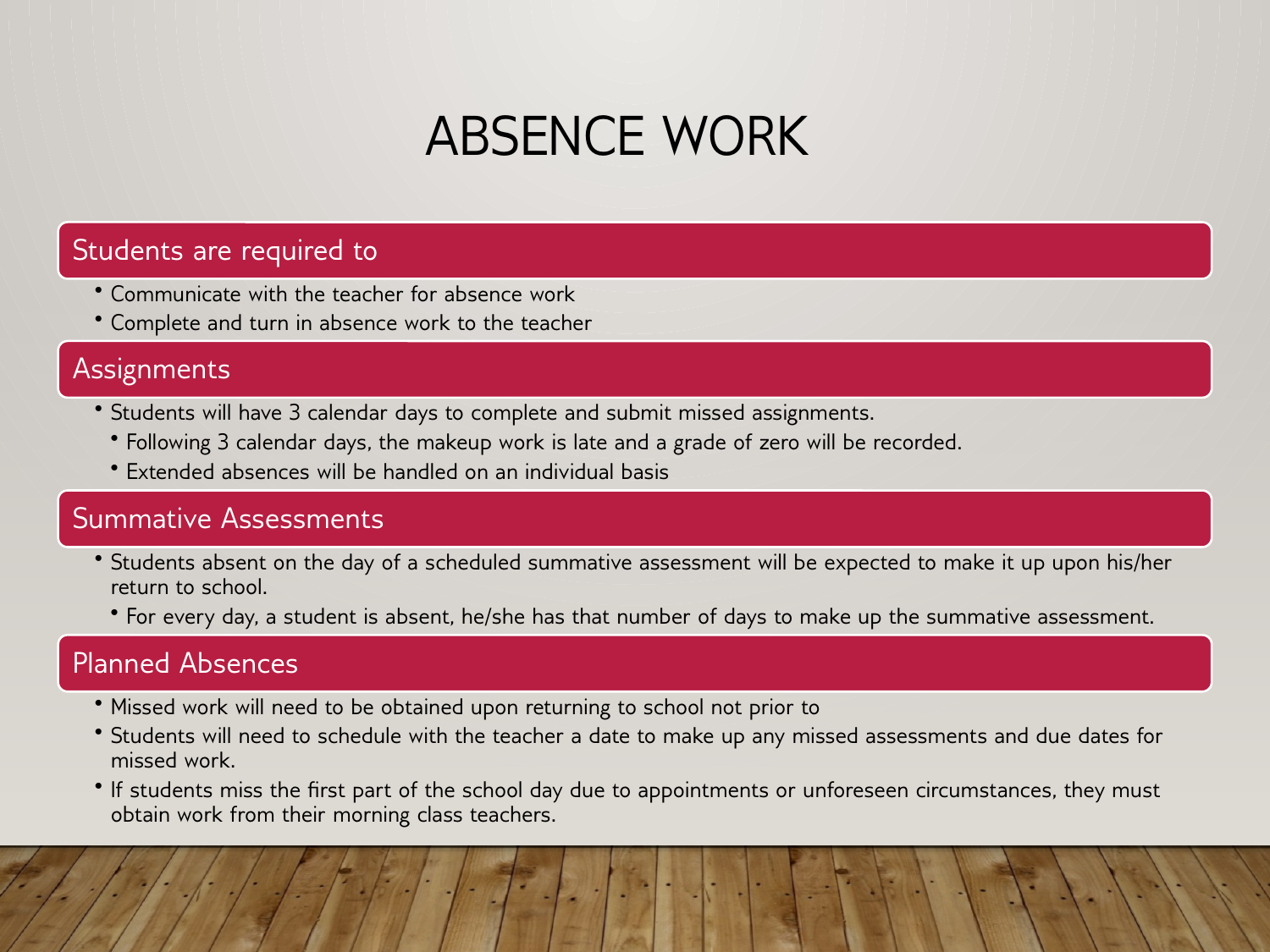

# ABSENCE Work
Students are required to
Communicate with the teacher for absence work
Complete and turn in absence work to the teacher
Assignments
Students will have 3 calendar days to complete and submit missed assignments.
Following 3 calendar days, the makeup work is late and a grade of zero will be recorded.
Extended absences will be handled on an individual basis
Summative Assessments
Students absent on the day of a scheduled summative assessment will be expected to make it up upon his/her return to school.
For every day, a student is absent, he/she has that number of days to make up the summative assessment.
Planned Absences
Missed work will need to be obtained upon returning to school not prior to
Students will need to schedule with the teacher a date to make up any missed assessments and due dates for missed work.
If students miss the first part of the school day due to appointments or unforeseen circumstances, they must obtain work from their morning class teachers.